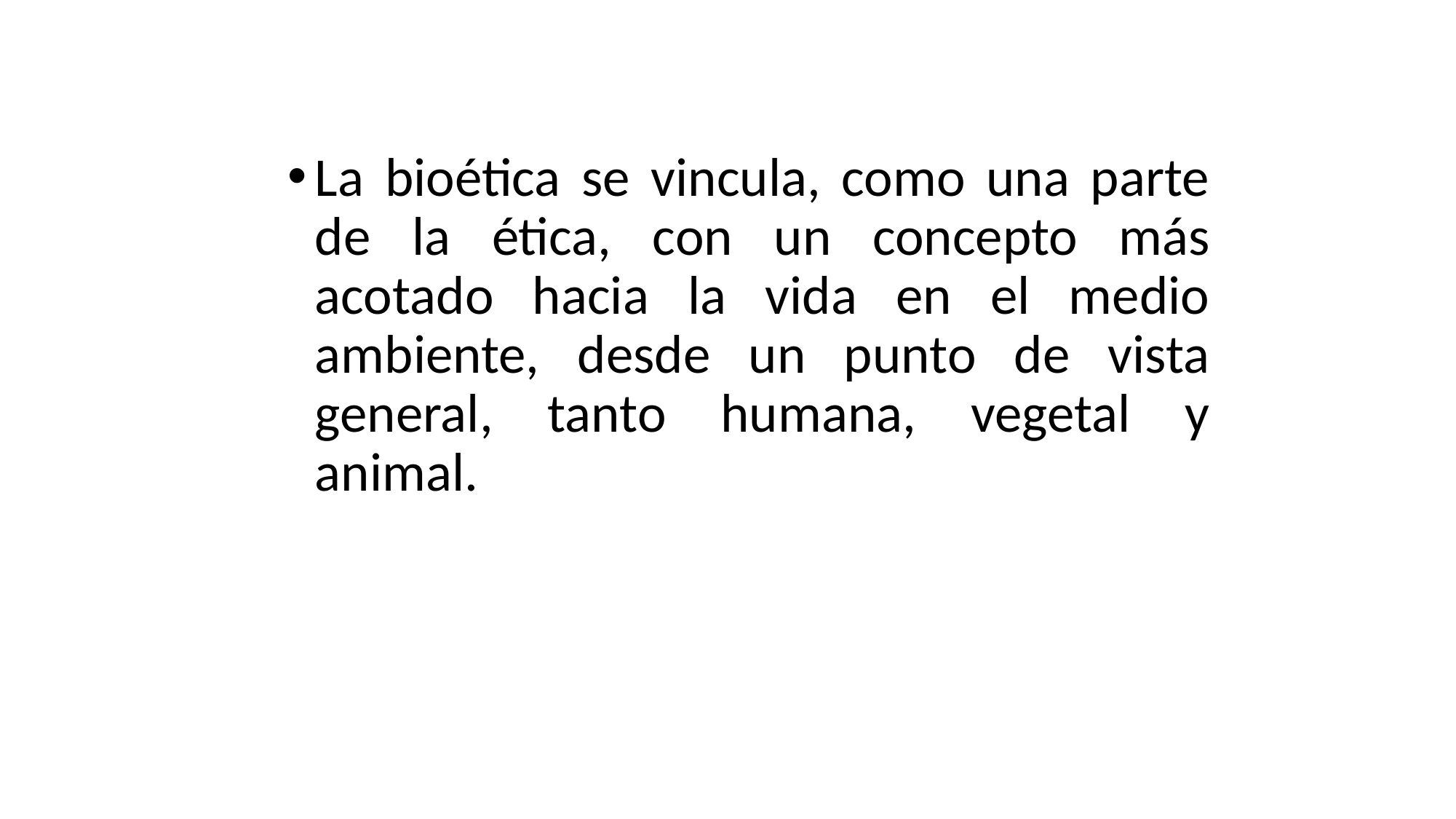

La bioética se vincula, como una parte de la ética, con un concepto más acotado hacia la vida en el medio ambiente, desde un punto de vista general, tanto humana, vegetal y animal.